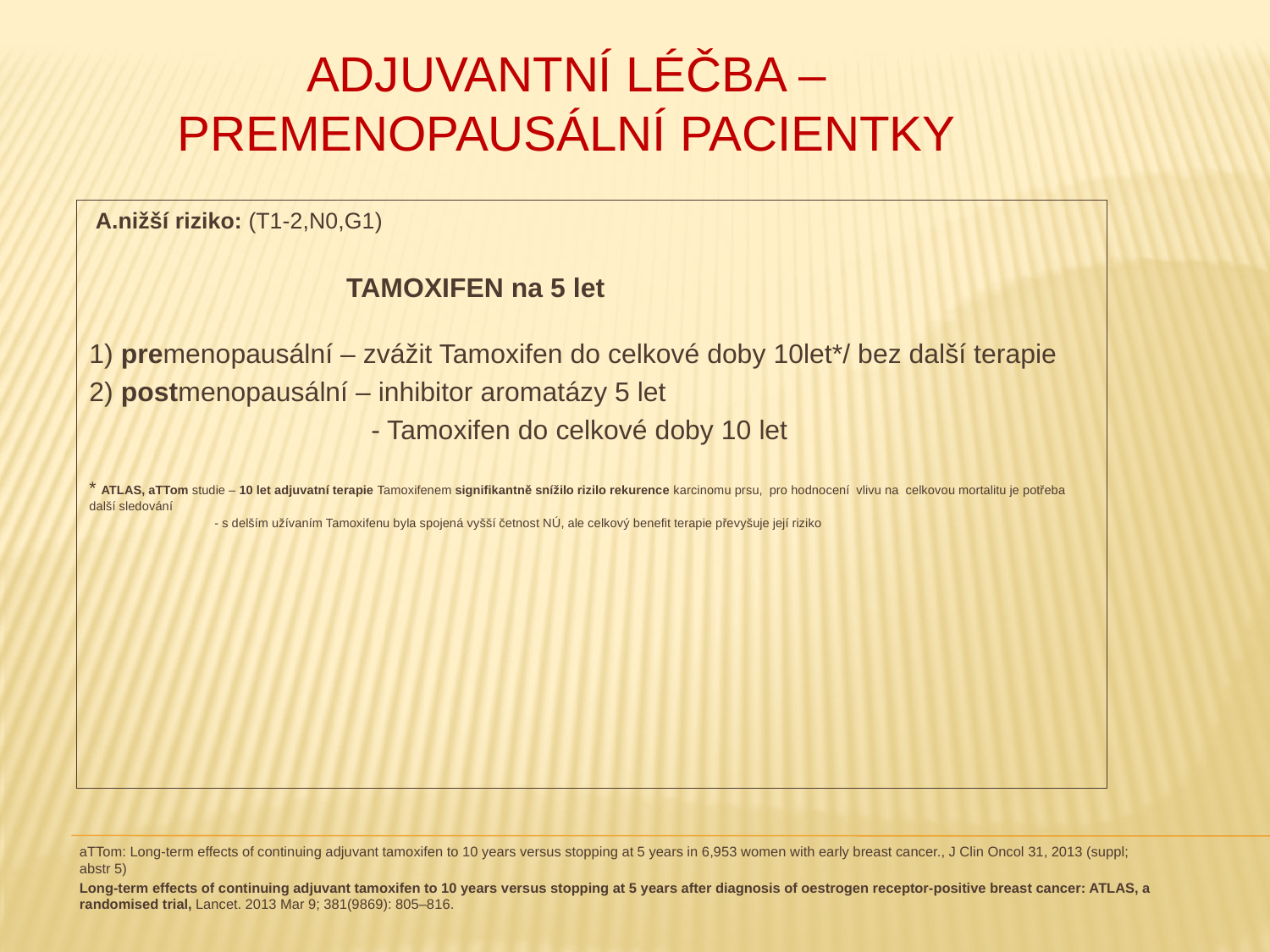

# Adjuvantní léčba – PREmenopausální pacientky
 A.nižší riziko: (T1-2,N0,G1)

                                             TAMOXIFEN na 5 let

1) premenopausální – zvážit Tamoxifen do celkové doby 10let*/ bez další terapie
2) postmenopausální – inhibitor aromatázy 5 let
                                     - Tamoxifen do celkové doby 10 let

* ATLAS, aTTom studie – 10 let adjuvatní terapie Tamoxifenem signifikantně snížilo rizilo rekurence karcinomu prsu,  pro hodnocení  vlivu na  celkovou mortalitu je potřeba další sledování
                                     - s delším užívaním Tamoxifenu byla spojená vyšší četnost NÚ, ale celkový benefit terapie převyšuje její riziko

aTTom: Long-term effects of continuing adjuvant tamoxifen to 10 years versus stopping at 5 years in 6,953 women with early breast cancer., J Clin Oncol 31, 2013 (suppl; abstr 5)
Long-term effects of continuing adjuvant tamoxifen to 10 years versus stopping at 5 years after diagnosis of oestrogen receptor-positive breast cancer: ATLAS, a randomised trial, Lancet. 2013 Mar 9; 381(9869): 805–816.